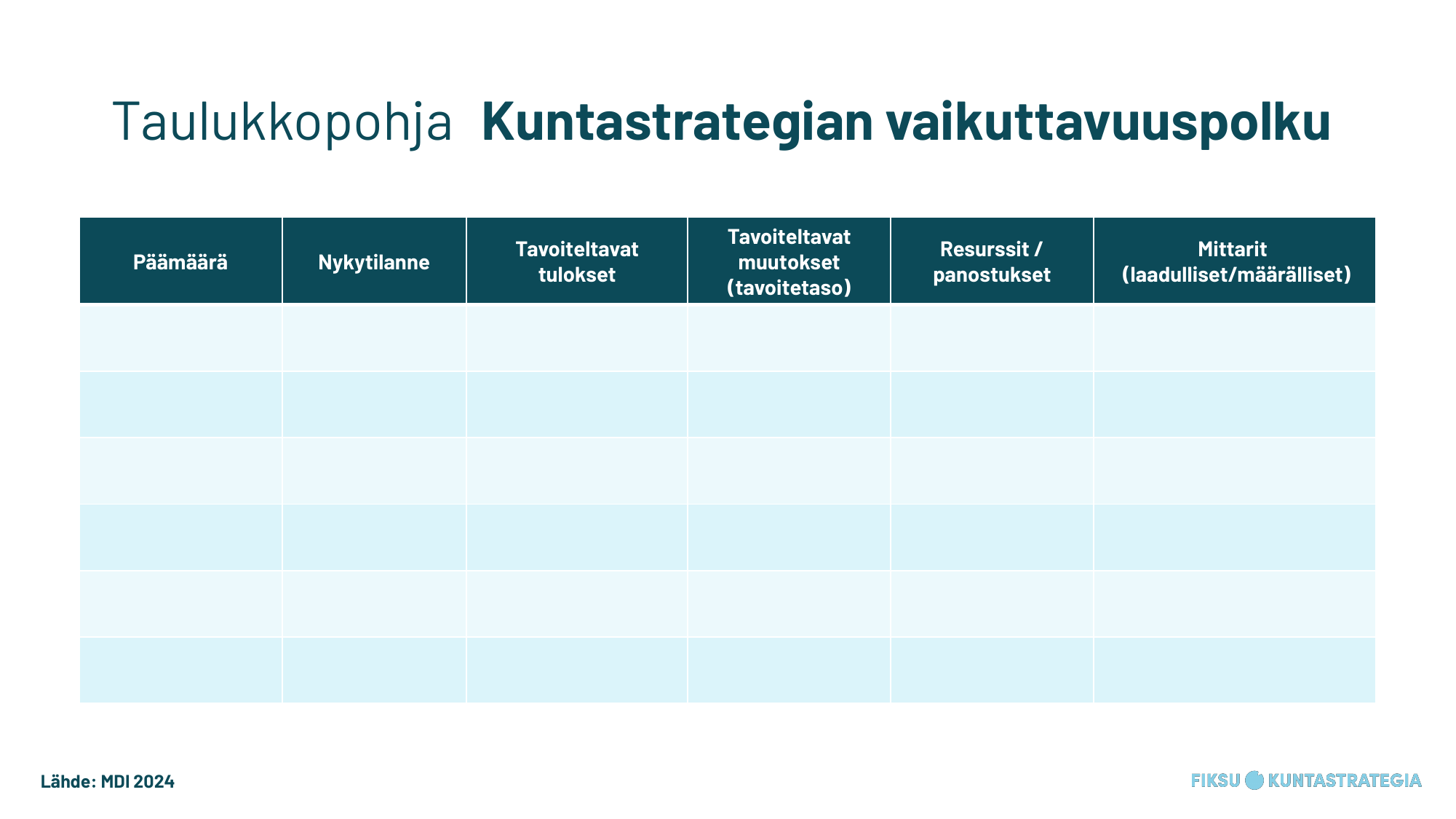

# Taulukkopohja Kuntastrategian vaikuttavuuspolku
| Päämäärä | Nykytilanne | Tavoiteltavat tulokset | Tavoiteltavat muutokset (tavoitetaso) | Resurssit / panostukset | Mittarit (laadulliset/määrälliset) |
| --- | --- | --- | --- | --- | --- |
|  |  |  |  |  |  |
|  |  |  |  |  |  |
|  |  |  |  |  |  |
|  |  |  |  |  |  |
|  |  |  |  |  |  |
|  |  |  |  |  |  |
Lähde: MDI 2024